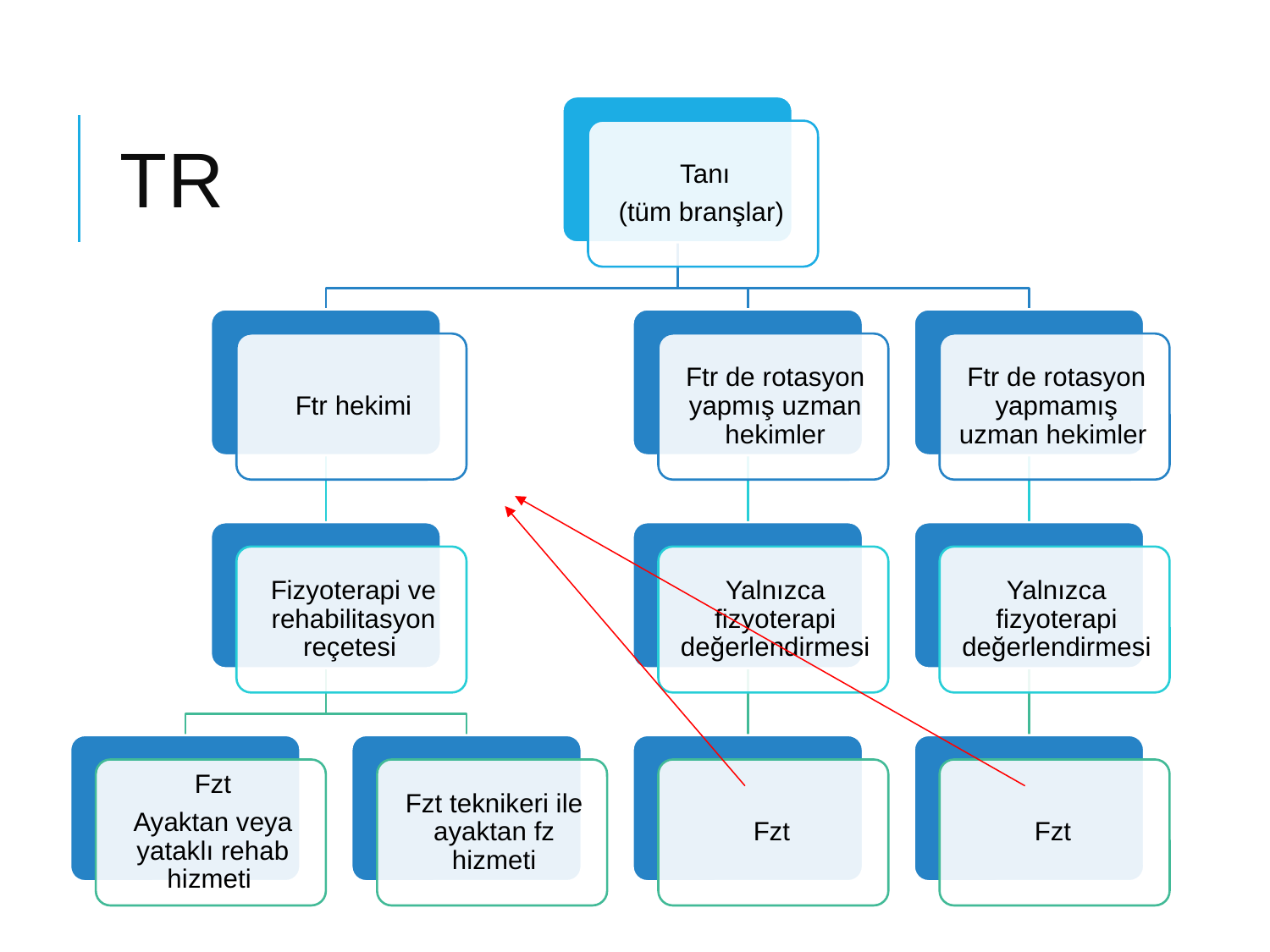

# Tr
Tanı
(tüm branşlar)
Ftr hekimi
Fizyoterapi ve rehabilitasyon reçetesi
Fzt
Ayaktan veya yataklı rehab hizmeti
Fzt teknikeri ile ayaktan fz hizmeti
Ftr de rotasyon yapmış uzman hekimler
Yalnızca fizyoterapi değerlendirmesi
Fzt
Ftr de rotasyon yapmamış uzman hekimler
Yalnızca fizyoterapi değerlendirmesi
Fzt